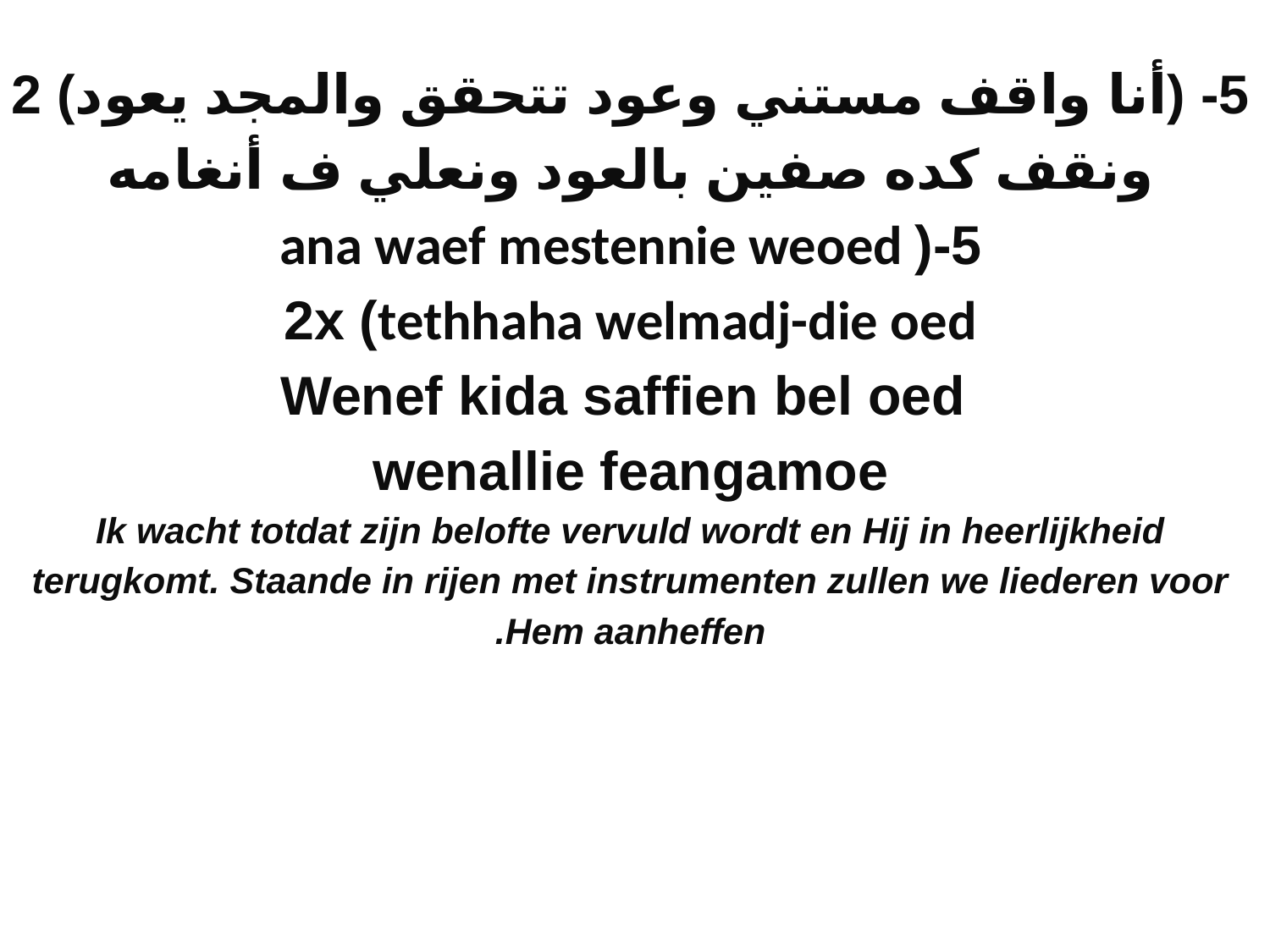

# 5- (أنا واقف مستني وعود تتحقق والمجد يعود) 2 ونقف كده صفين بالعود ونعلي ف أنغامه 5-(ana waef mestennie weoed tethhaha welmadj-die oed) 2x Wenef kida saffien bel oed wenallie feangamoe Ik wacht totdat zijn belofte vervuld wordt en Hij in heerlijkheid terugkomt. Staande in rijen met instrumenten zullen we liederen voor Hem aanheffen.